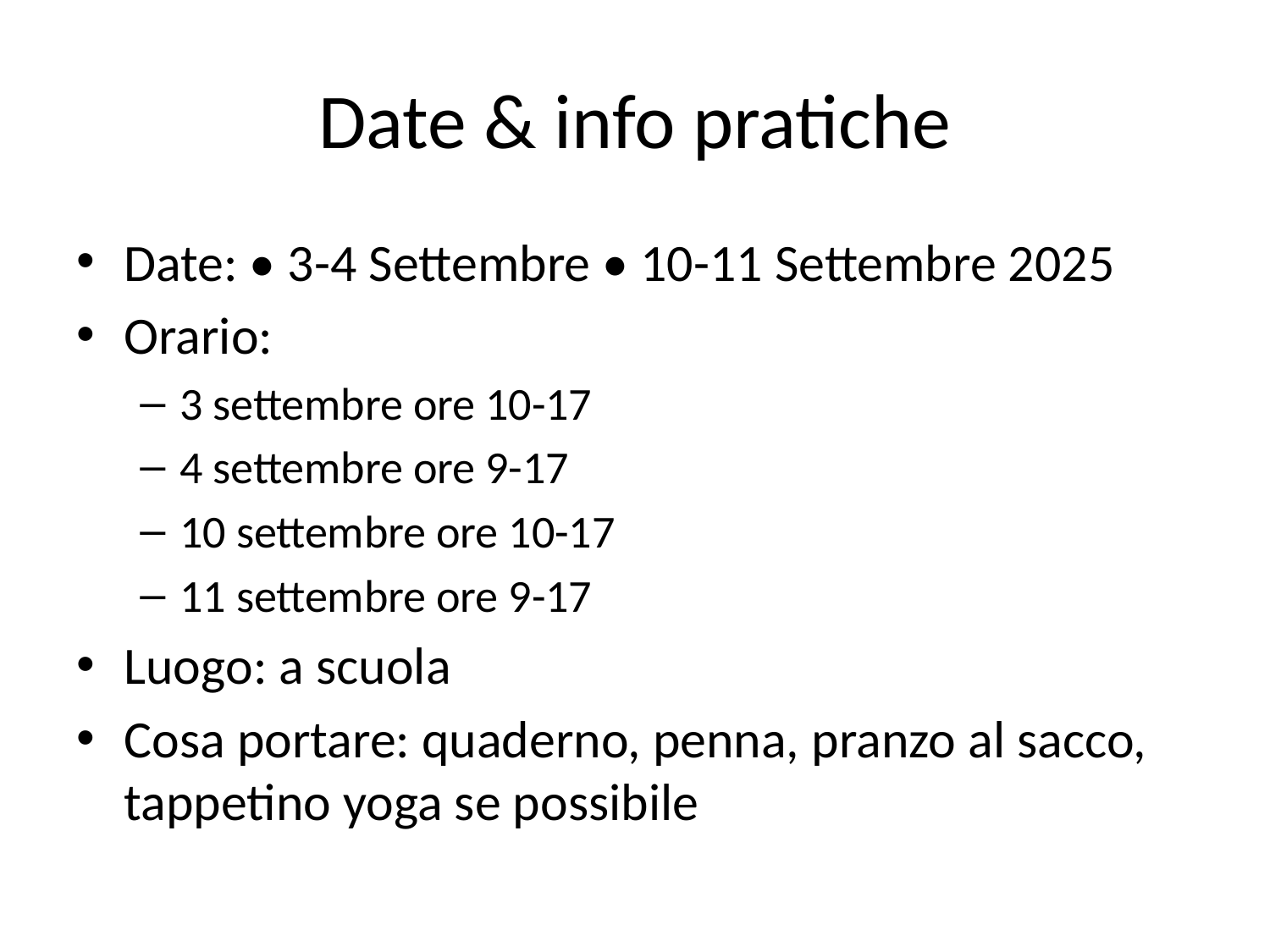

# Date & info pratiche
Date: • 3-4 Settembre • 10-11 Settembre 2025
Orario:
3 settembre ore 10-17
4 settembre ore 9-17
10 settembre ore 10-17
11 settembre ore 9-17
Luogo: a scuola
Cosa portare: quaderno, penna, pranzo al sacco, tappetino yoga se possibile